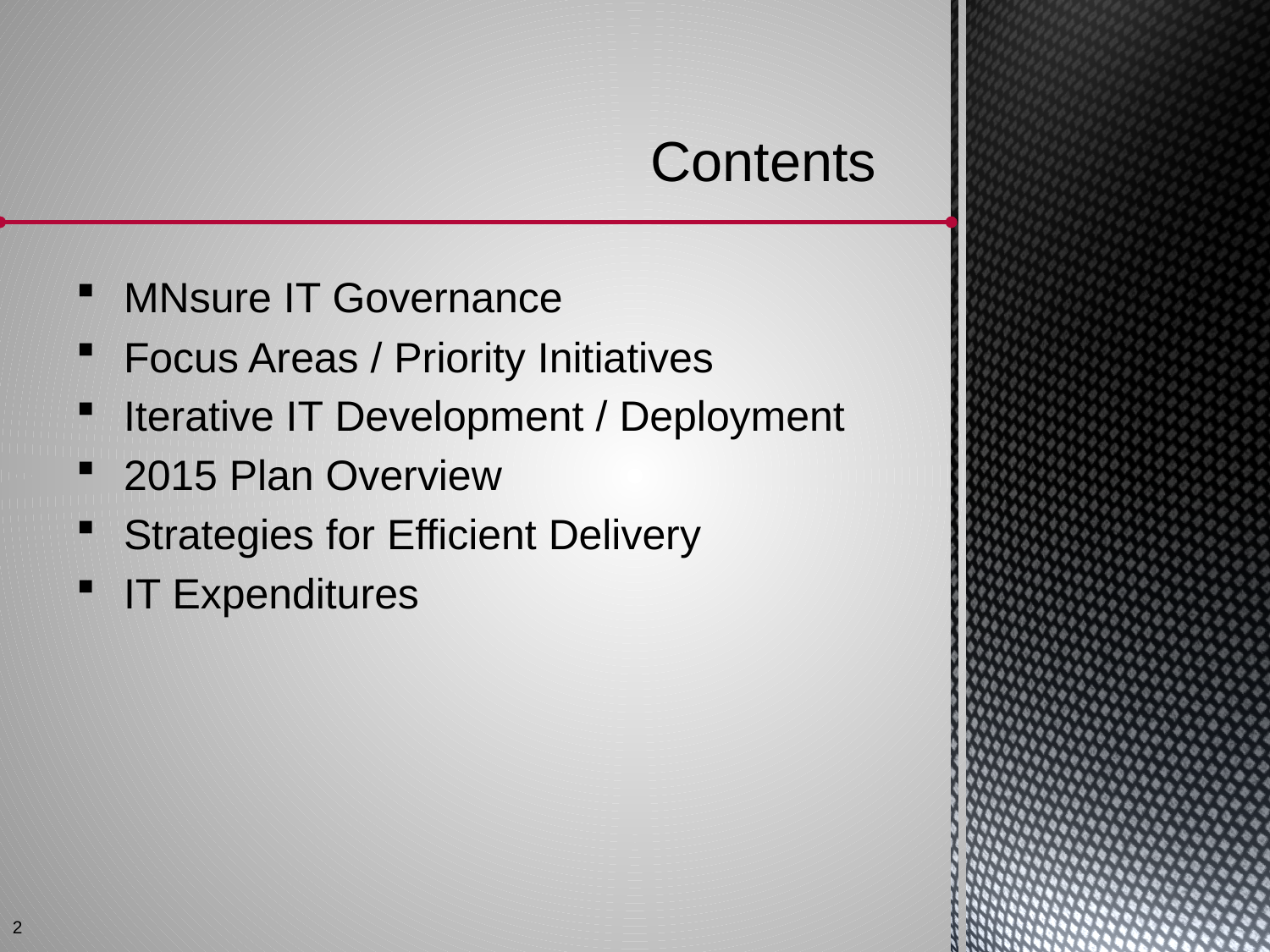

# Contents
MNsure IT Governance
Focus Areas / Priority Initiatives
Iterative IT Development / Deployment
2015 Plan Overview
Strategies for Efficient Delivery
IT Expenditures
2